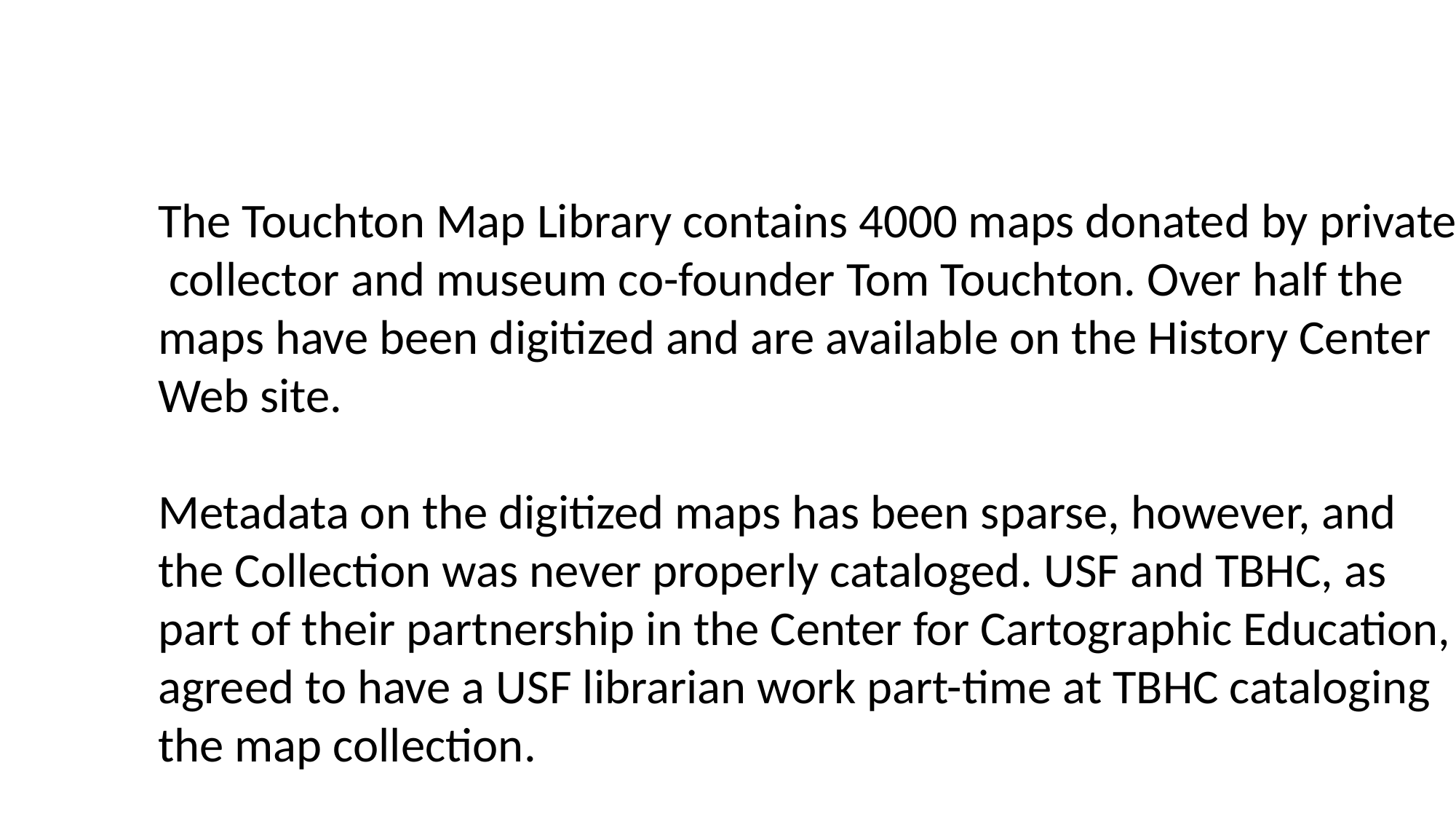

The Touchton Map Library contains 4000 maps donated by private
 collector and museum co-founder Tom Touchton. Over half the
maps have been digitized and are available on the History Center
Web site.

Metadata on the digitized maps has been sparse, however, and
the Collection was never properly cataloged. USF and TBHC, as
part of their partnership in the Center for Cartographic Education,
agreed to have a USF librarian work part-time at TBHC cataloging
the map collection.